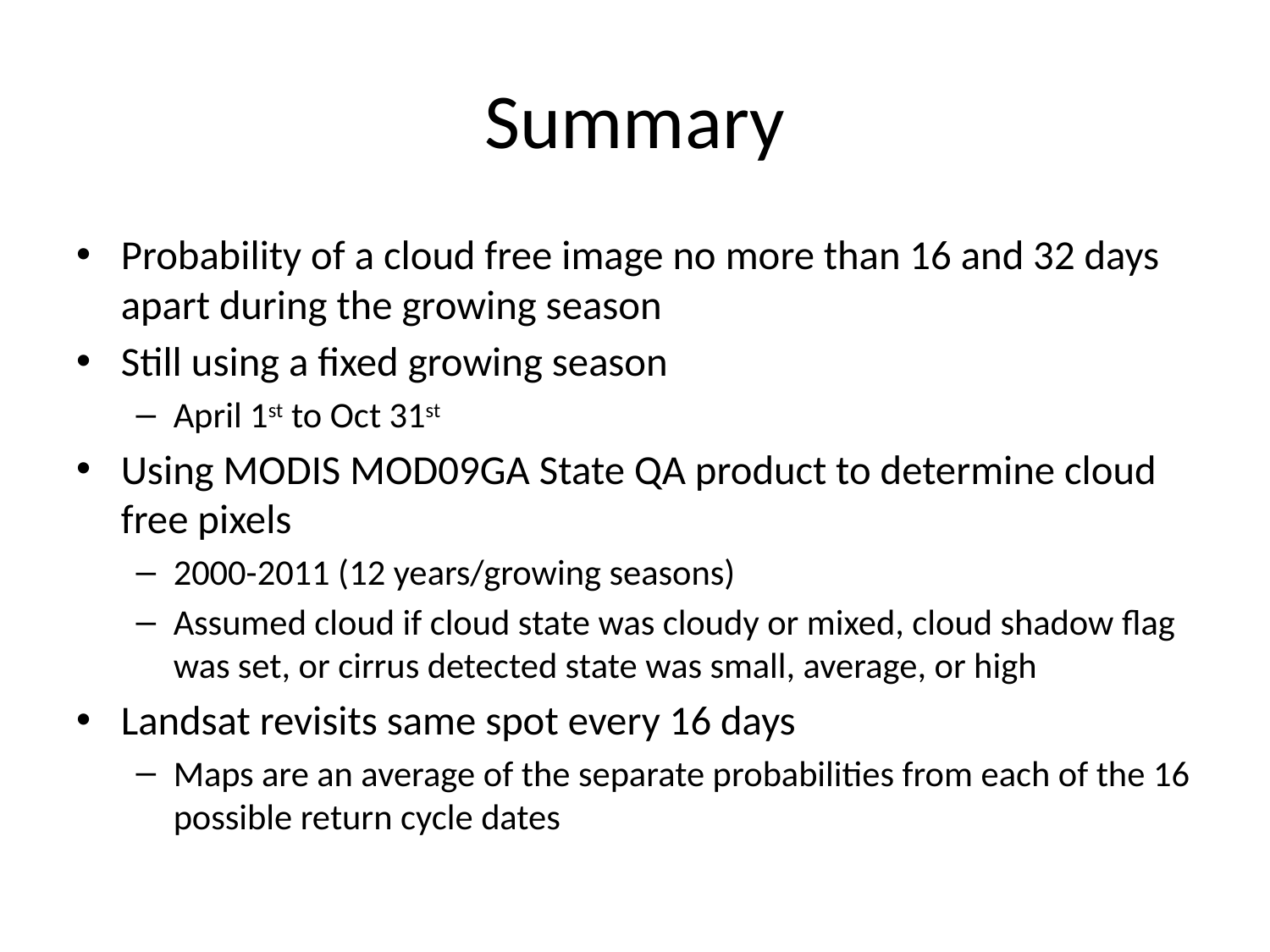

# Summary
Probability of a cloud free image no more than 16 and 32 days apart during the growing season
Still using a fixed growing season
April 1st to Oct 31st
Using MODIS MOD09GA State QA product to determine cloud free pixels
2000-2011 (12 years/growing seasons)
Assumed cloud if cloud state was cloudy or mixed, cloud shadow flag was set, or cirrus detected state was small, average, or high
Landsat revisits same spot every 16 days
Maps are an average of the separate probabilities from each of the 16 possible return cycle dates